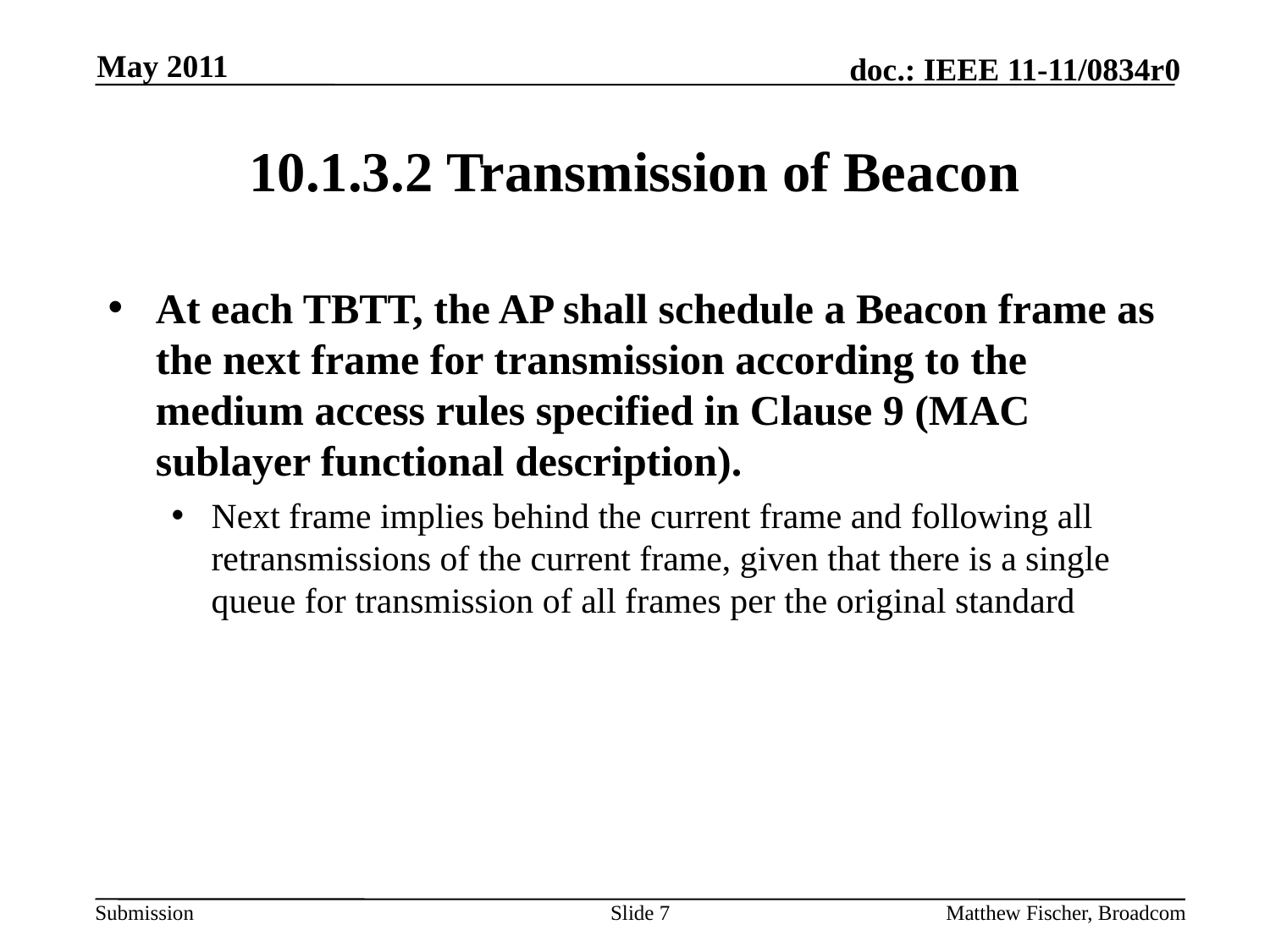

May 2011
# 10.1.3.2 Transmission of Beacon
At each TBTT, the AP shall schedule a Beacon frame as the next frame for transmission according to the medium access rules specified in Clause 9 (MAC sublayer functional description).
Next frame implies behind the current frame and following all retransmissions of the current frame, given that there is a single queue for transmission of all frames per the original standard
Slide 7
Matthew Fischer, Broadcom